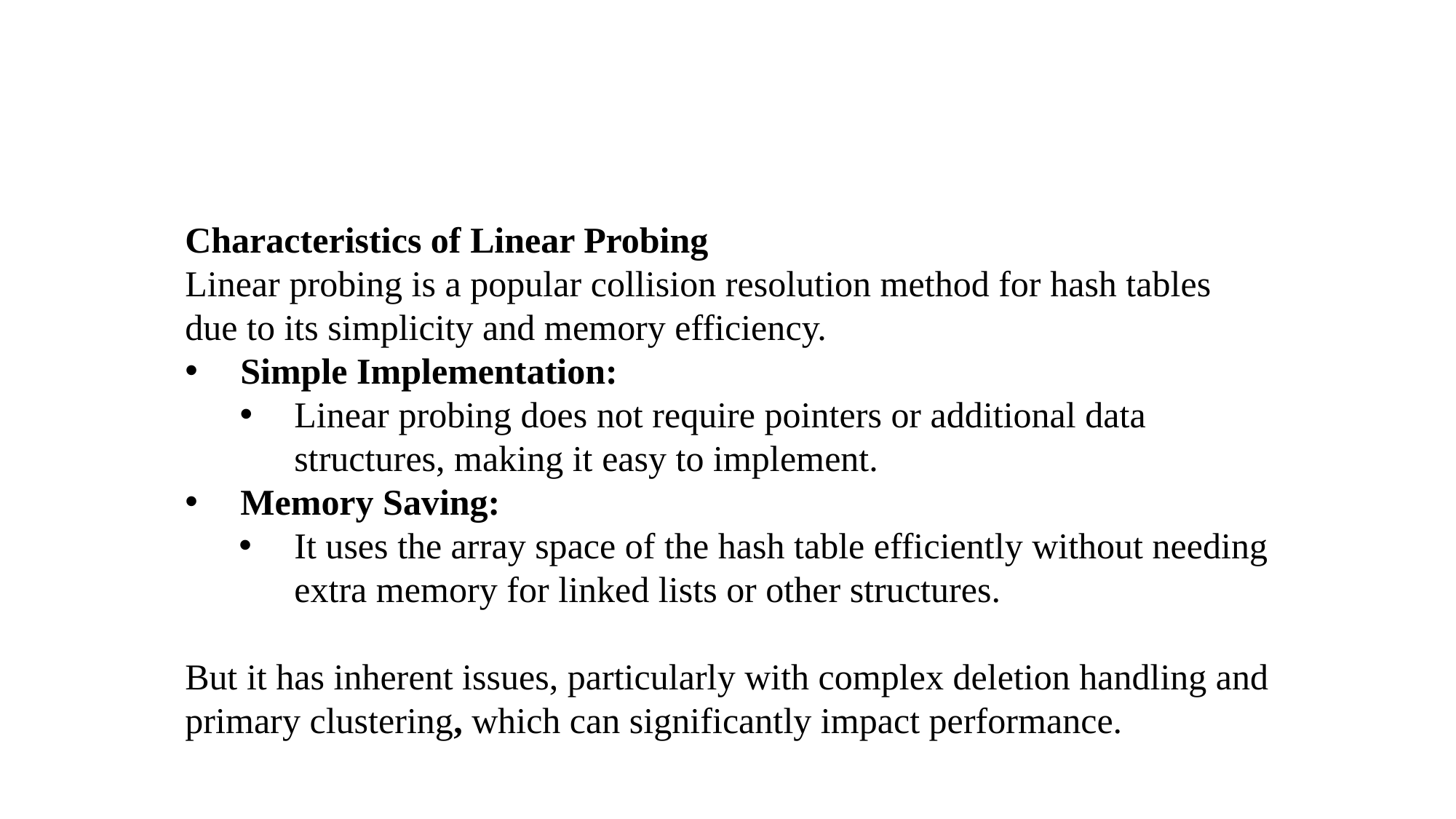

Characteristics of Linear Probing
Linear probing is a popular collision resolution method for hash tables due to its simplicity and memory efficiency.
Simple Implementation:
Linear probing does not require pointers or additional data structures, making it easy to implement.
Memory Saving:
It uses the array space of the hash table efficiently without needing extra memory for linked lists or other structures.

But it has inherent issues, particularly with complex deletion handling and primary clustering, which can significantly impact performance.